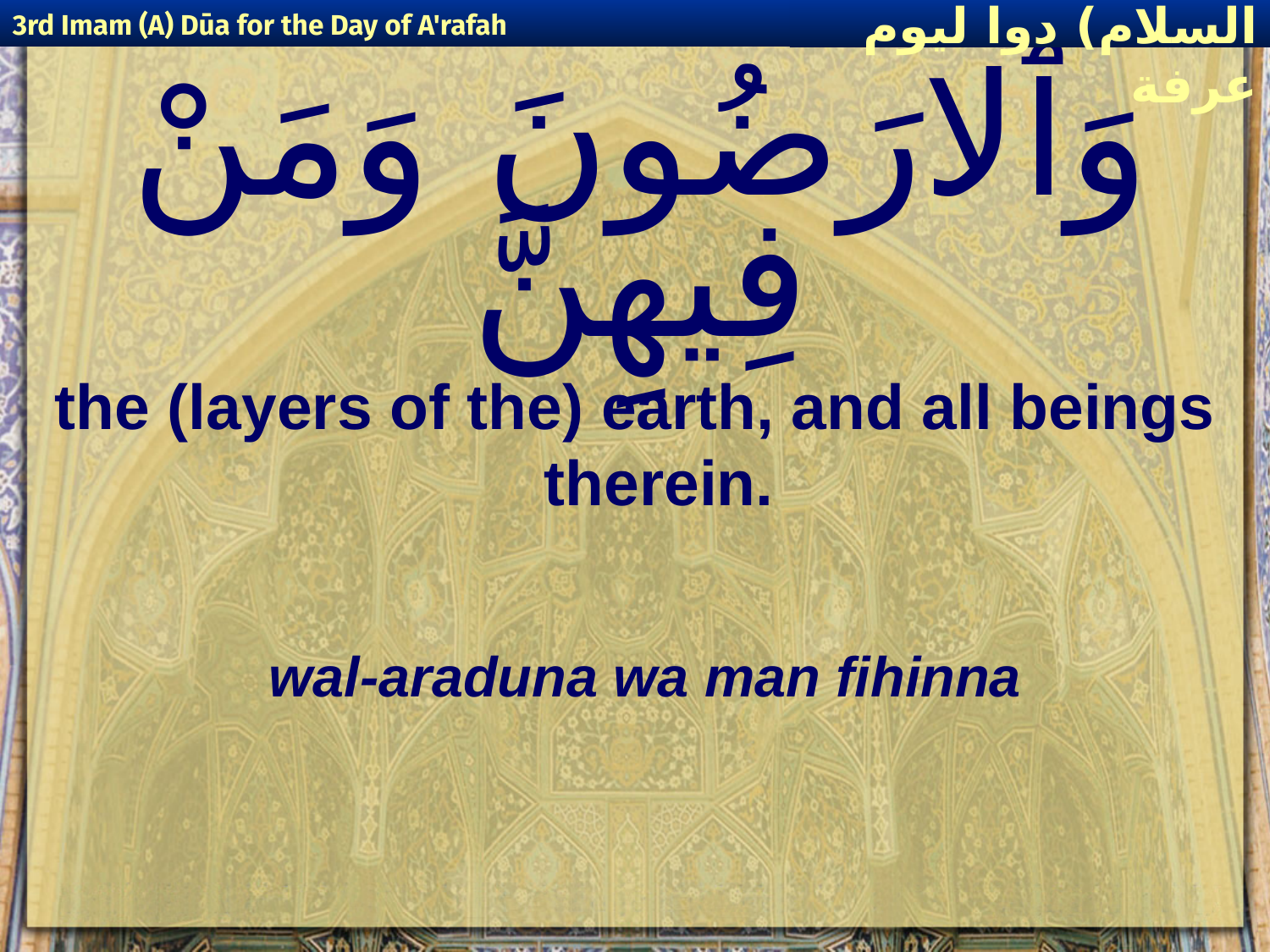

3rd Imam (A) Dūa for the Day of A'rafah
إمام حسين(عليه السلام) دوا ليوم عرفة
# وَٱلارَضُونَ وَمَنْ فِيهِنَّ
the (layers of the) earth, and all beings therein.
wal-araduna wa man fihinna